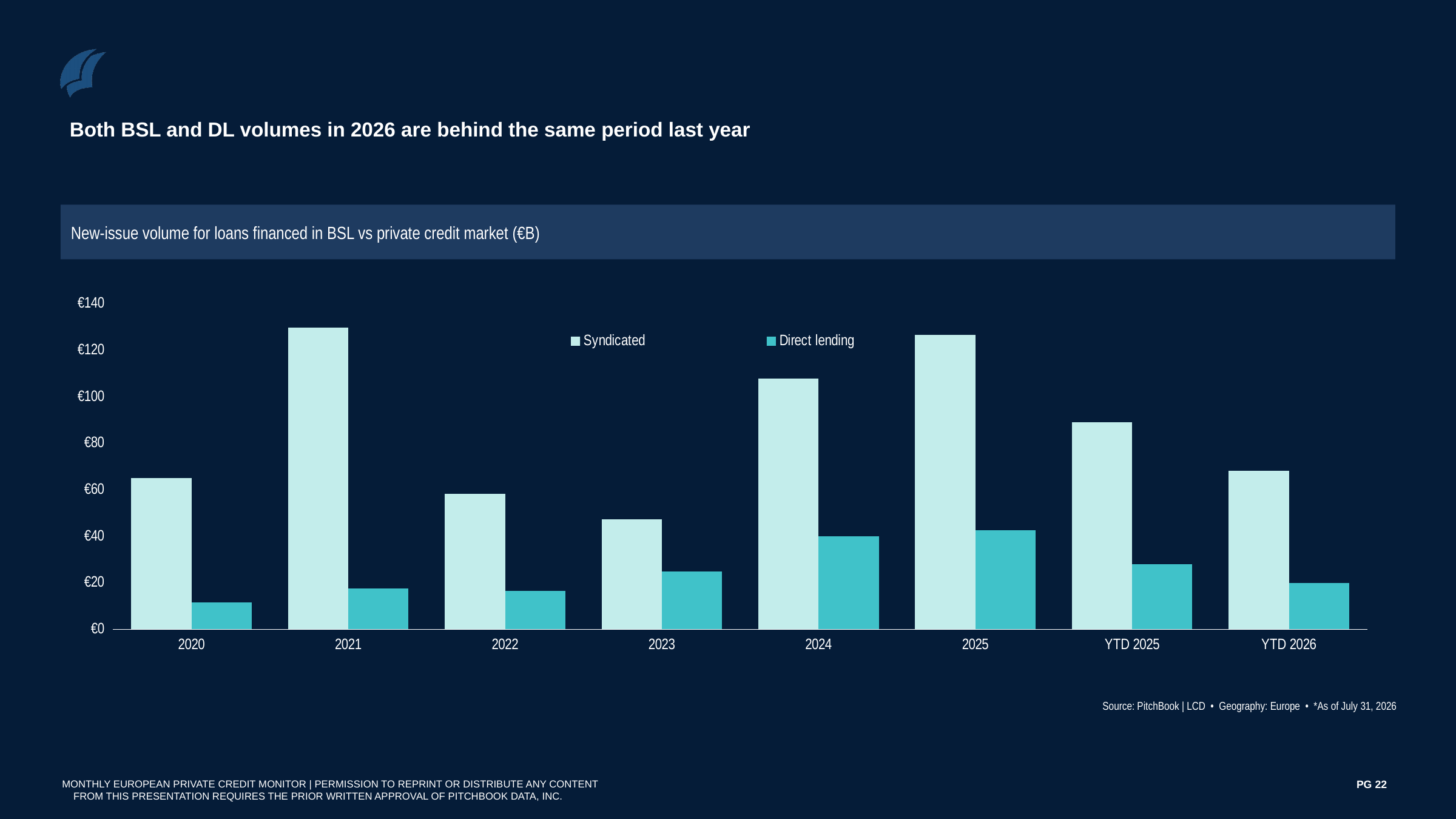

Both BSL and DL volumes in 2026 are behind the same period last year
New-issue volume for loans financed in BSL vs private credit market (€B)

### Chart

| Category | Syndicated | Direct lending |
|---|---|---|
| 2020 | 64.95 | 11.430331234 |
| 2021 | 129.71 | 17.599806663 |
| 2022 | 58.21 | 16.498114575 |
| 2023 | 47.26 | 24.931470302999998 |
| 2024 | 107.81 | 39.98 |
| 2025 | 126.73 | 42.45 |
| YTD 2025 | 89.10117444 | 27.95 |
| YTD 2026 | 68.11 | 19.79 |
Source: PitchBook | LCD  •  Geography: Europe  •  *As of July 31, 2026